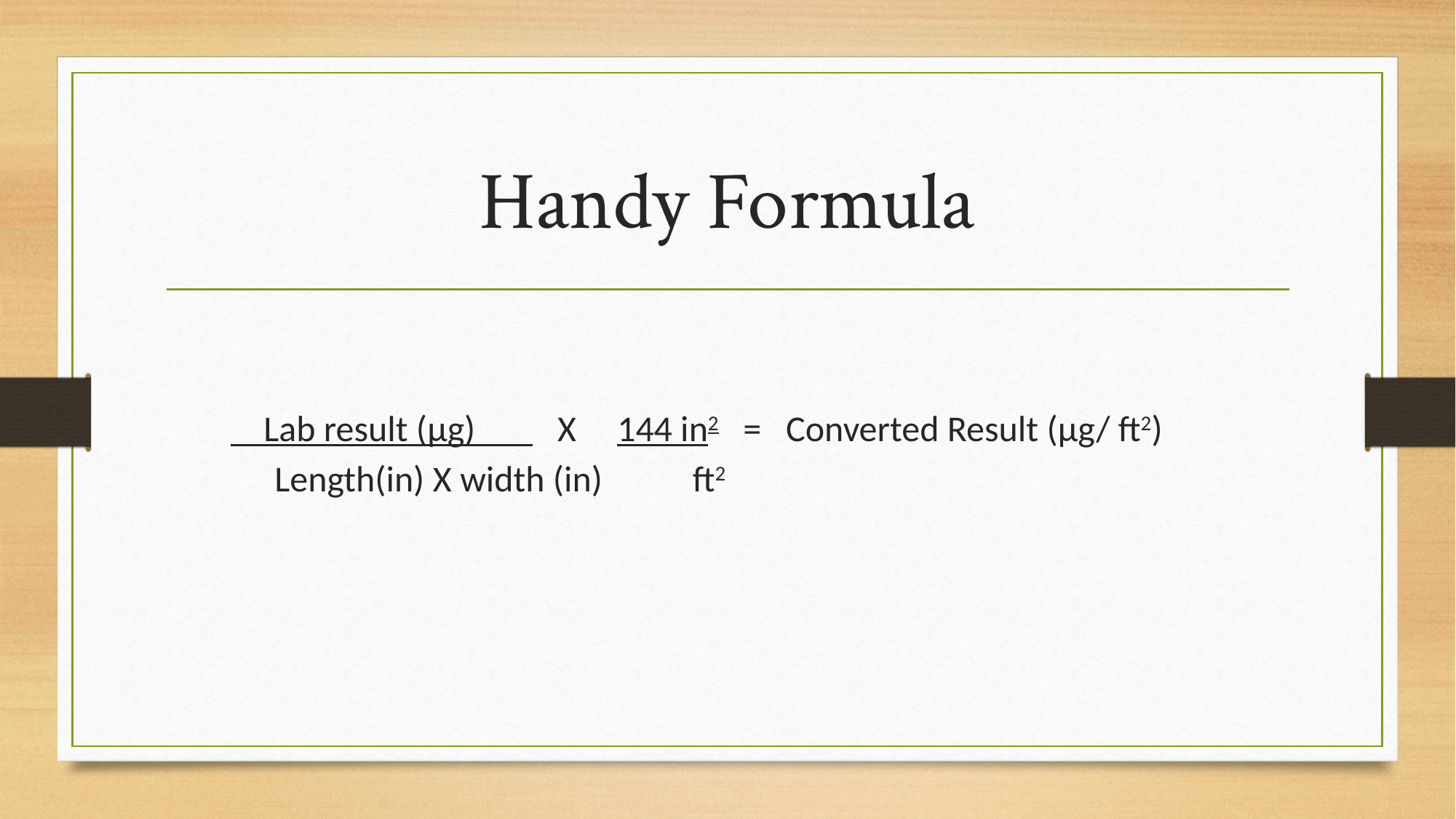

# Handy Formula

            Lab result (µg)          X     144 in2   =   Converted Result (µg/ ft2)
	Length(in) X width (in)           ft2